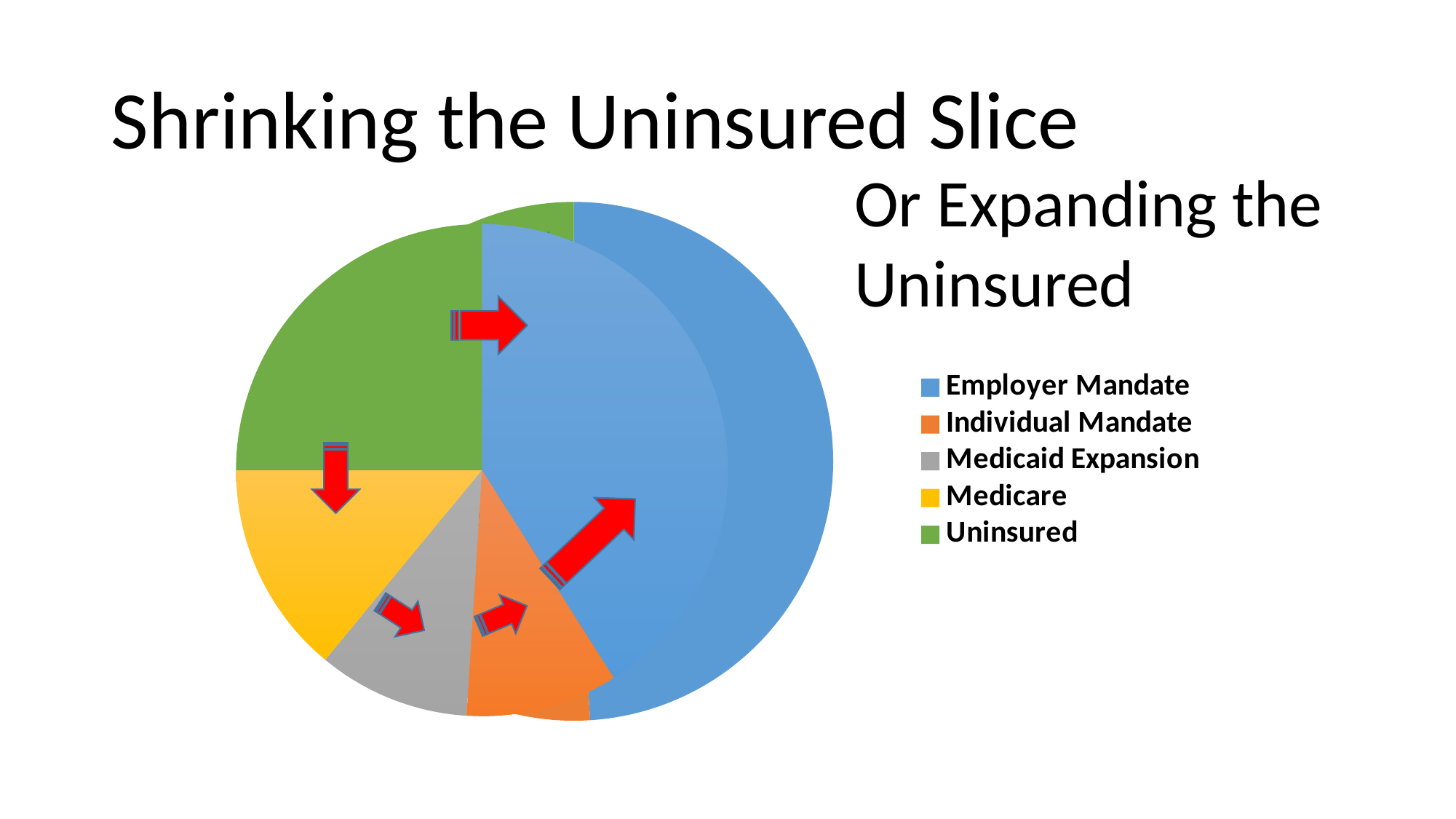

# Shrinking the Uninsured Slice
Or Expanding the
Uninsured

### Chart

| Category | Column1 |
|---|---|
| Employer Mandate | 49.0 |
| Individual Mandate | 10.0 |
| Medicaid Expansion | 20.0 |
| Medicare | 14.0 |
| Uninsured | 7.0 |

### Chart

| Category | Sales |
|---|---|
| ESHI | 41.0 |
| Individual | 10.0 |
| Medicaid | 10.0 |
| Medicare | 14.0 |
| Uninsured | 25.0 |